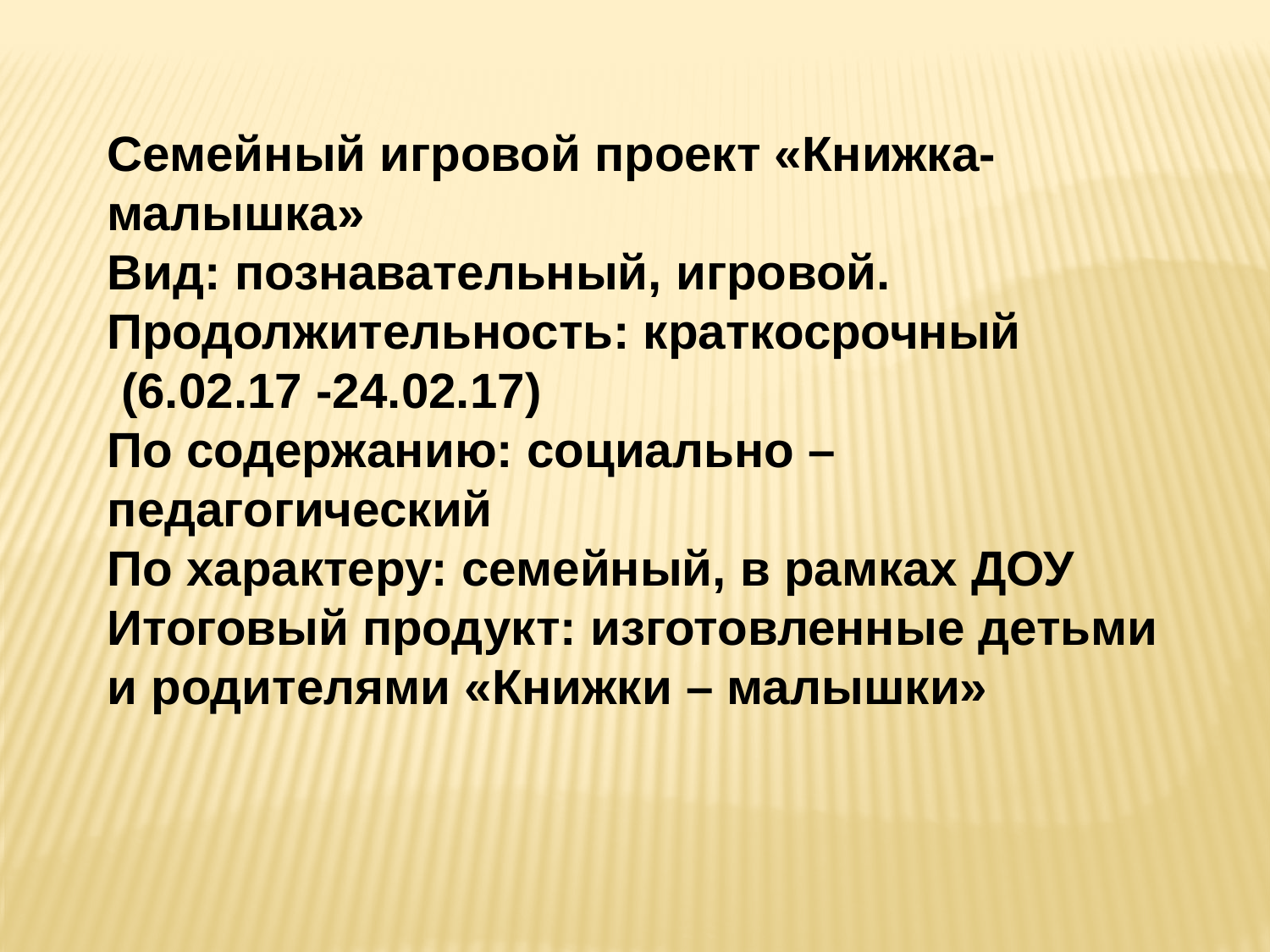

Семейный игровой проект «Книжка-малышка»
Вид: познавательный, игровой.
Продолжительность: краткосрочный
 (6.02.17 -24.02.17)
По содержанию: социально – педагогический
По характеру: семейный, в рамках ДОУ
Итоговый продукт: изготовленные детьми и родителями «Книжки – малышки»